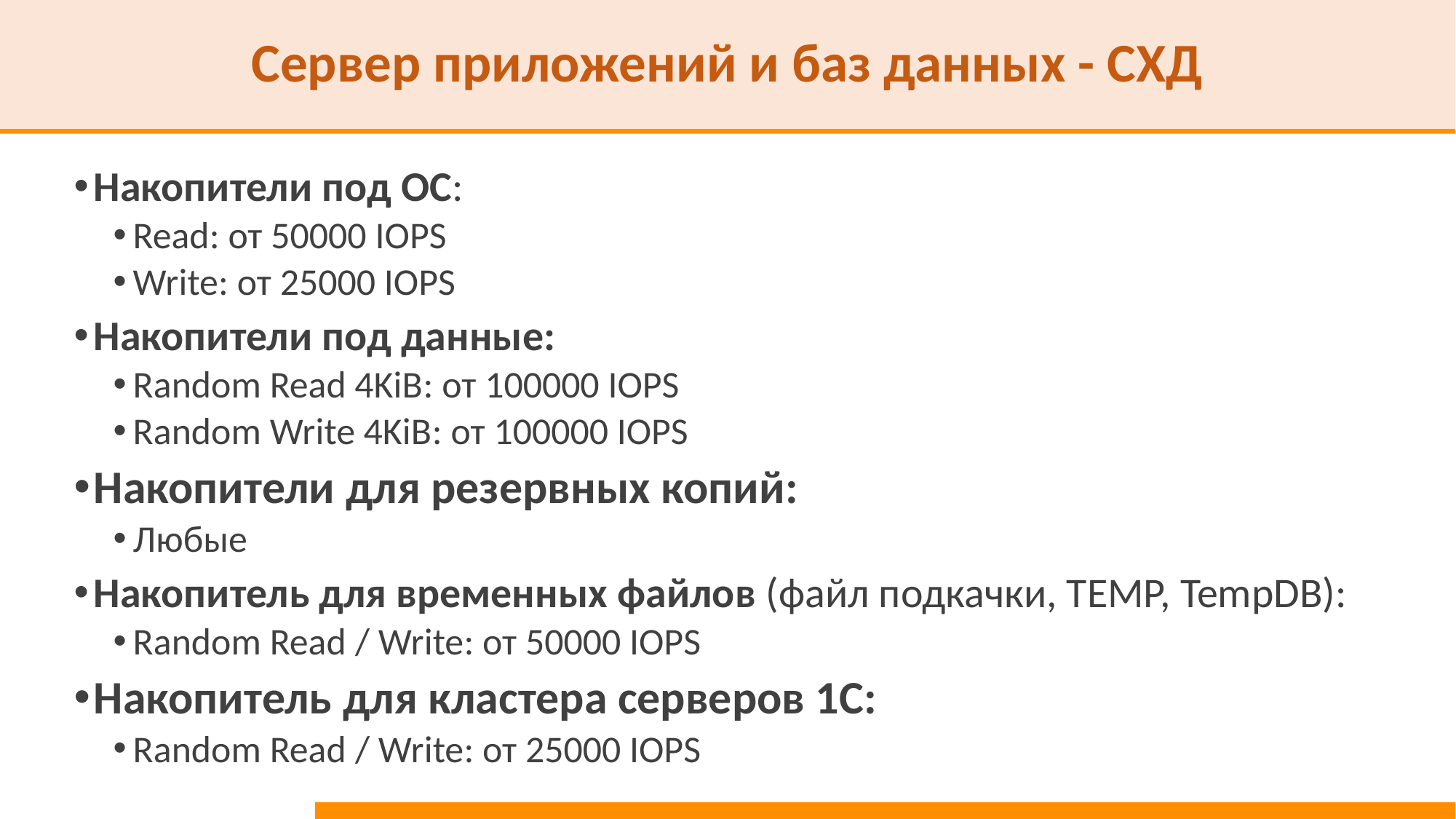

# Сервер приложений и баз данных - СХД
Накопители под ОС:
Read: от 50000 IOPS
Write: от 25000 IOPS
Накопители под данные:
Random Read 4KiB: от 100000 IOPS
Random Write 4KiB: от 100000 IOPS
Накопители для резервных копий:
Любые
Накопитель для временных файлов (файл подкачки, TEMP, TempDB):
Random Read / Write: от 50000 IOPS
Накопитель для кластера серверов 1С:
Random Read / Write: от 25000 IOPS